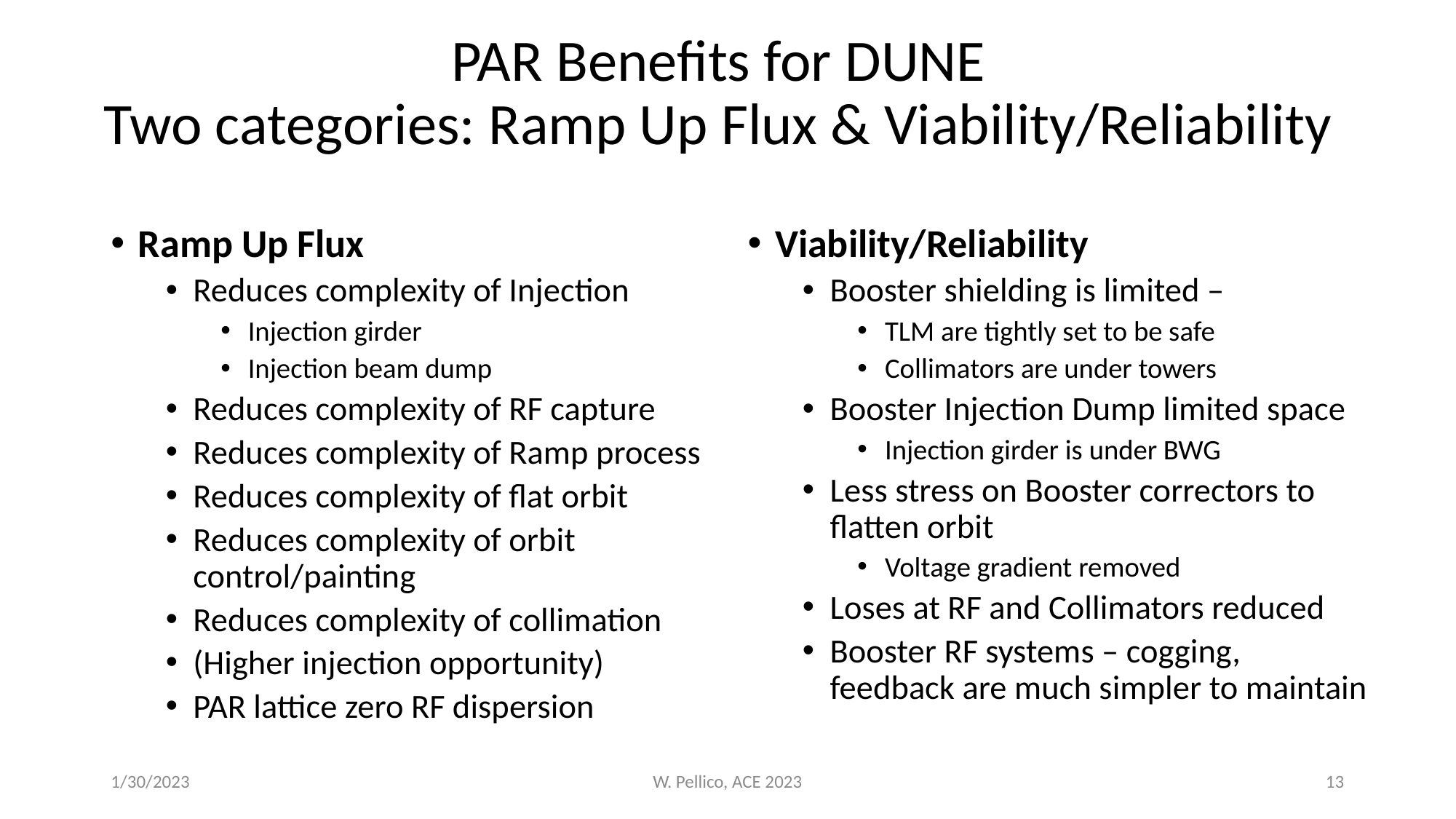

# PAR Benefits for DUNE Two categories: Ramp Up Flux & Viability/Reliability
Ramp Up Flux
Reduces complexity of Injection
Injection girder
Injection beam dump
Reduces complexity of RF capture
Reduces complexity of Ramp process
Reduces complexity of flat orbit
Reduces complexity of orbit control/painting
Reduces complexity of collimation
(Higher injection opportunity)
PAR lattice zero RF dispersion
Viability/Reliability
Booster shielding is limited –
TLM are tightly set to be safe
Collimators are under towers
Booster Injection Dump limited space
Injection girder is under BWG
Less stress on Booster correctors to flatten orbit
Voltage gradient removed
Loses at RF and Collimators reduced
Booster RF systems – cogging, feedback are much simpler to maintain
1/30/2023
W. Pellico, ACE 2023
13